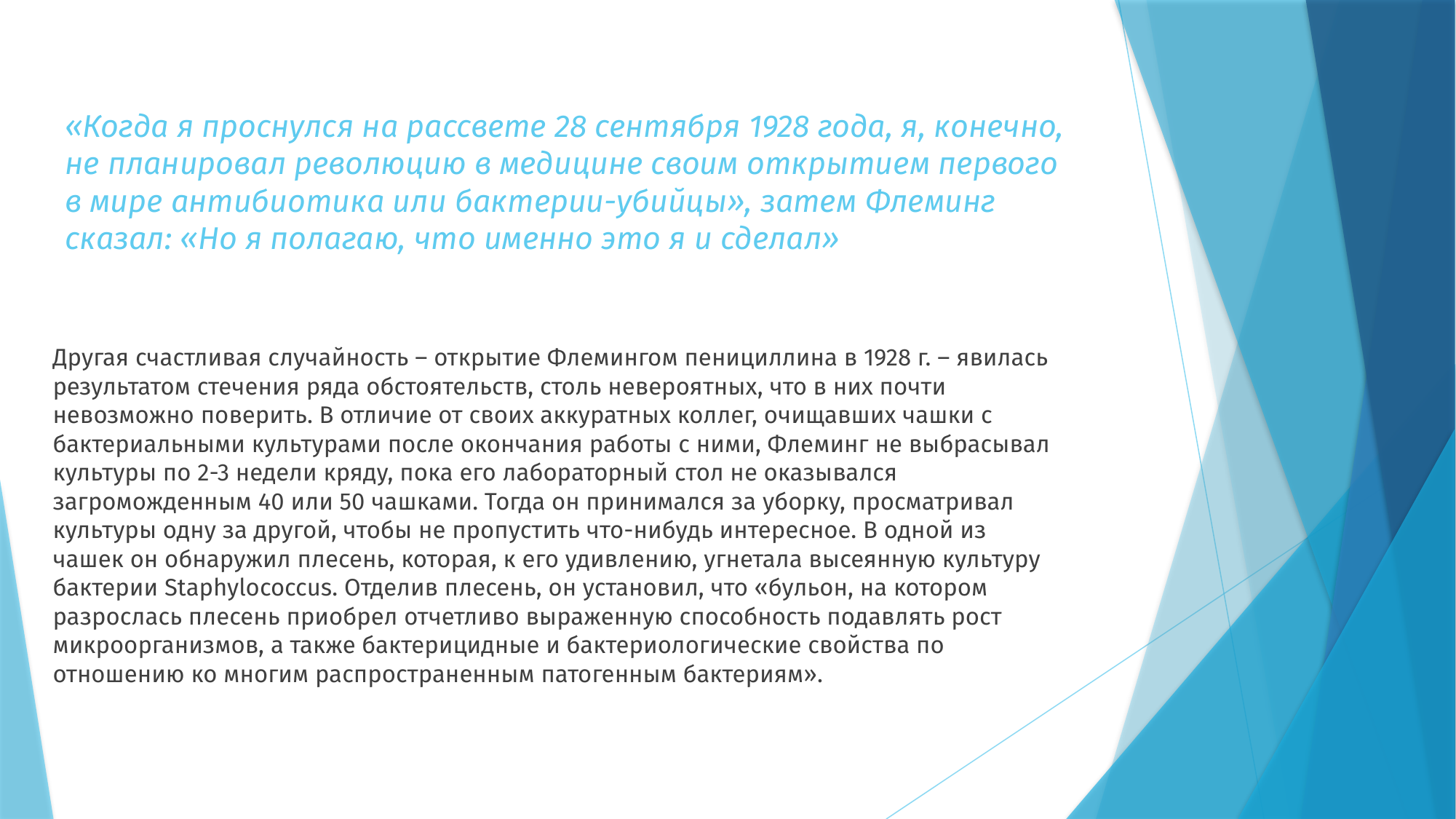

# «Когда я проснулся на рассвете 28 сентября 1928 года, я, конечно, не планировал революцию в медицине своим открытием первого в мире антибиотика или бактерии-убийцы», затем Флеминг сказал: «Но я полагаю, что именно это я и сделал»
Другая счастливая случайность – открытие Флемингом пенициллина в 1928 г. – явилась результатом стечения ряда обстоятельств, столь невероятных, что в них почти невозможно поверить. В отличие от своих аккуратных коллег, очищавших чашки с бактериальными культурами после окончания работы с ними, Флеминг не выбрасывал культуры по 2-3 недели кряду, пока его лабораторный стол не оказывался загроможденным 40 или 50 чашками. Тогда он принимался за уборку, просматривал культуры одну за другой, чтобы не пропустить что-нибудь интересное. В одной из чашек он обнаружил плесень, которая, к его удивлению, угнетала высеянную культуру бактерии Staphylococcus. Отделив плесень, он установил, что «бульон, на котором разрослась плесень приобрел отчетливо выраженную способность подавлять рост микроорганизмов, а также бактерицидные и бактериологические свойства по отношению ко многим распространенным патогенным бактериям».